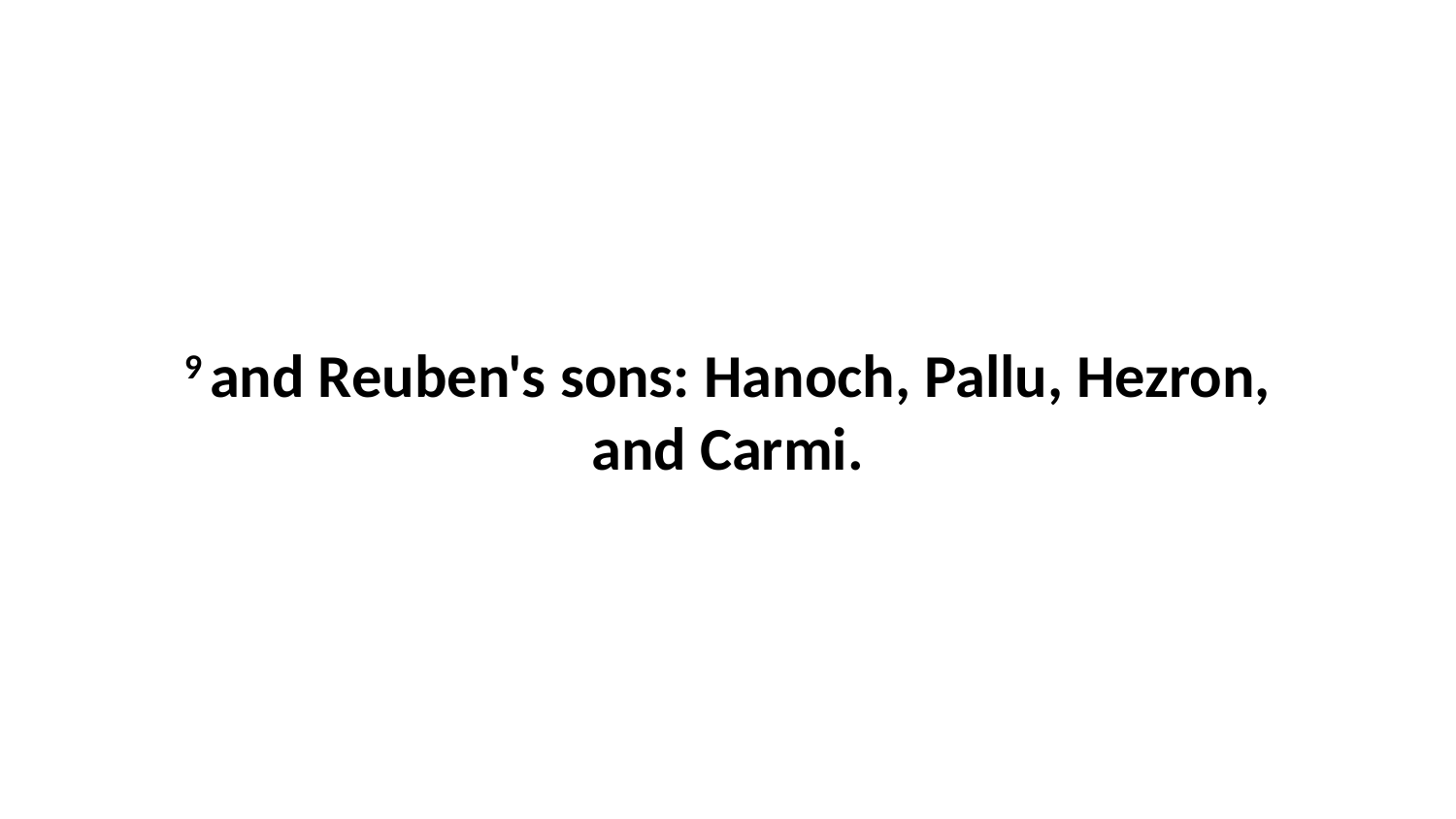

9 and Reuben's sons: Hanoch, Pallu, Hezron, and Carmi.